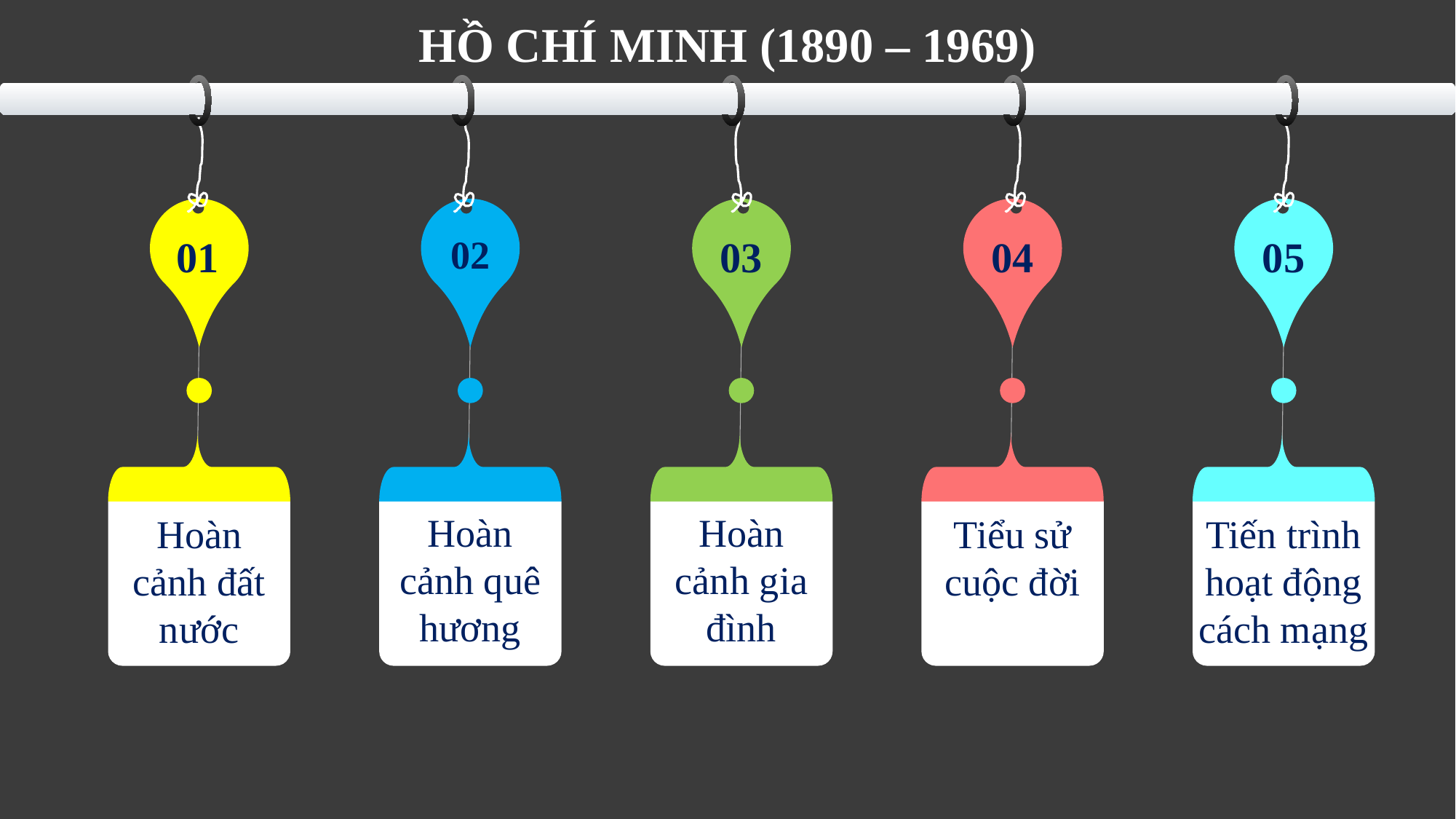

HỒ CHÍ MINH (1890 – 1969)

01

Hoàn cảnh đất nước

02

Hoàn cảnh quê hương

03

Hoàn cảnh gia đình

04

Tiểu sử cuộc đời

05

Tiến trình hoạt động cách mạng